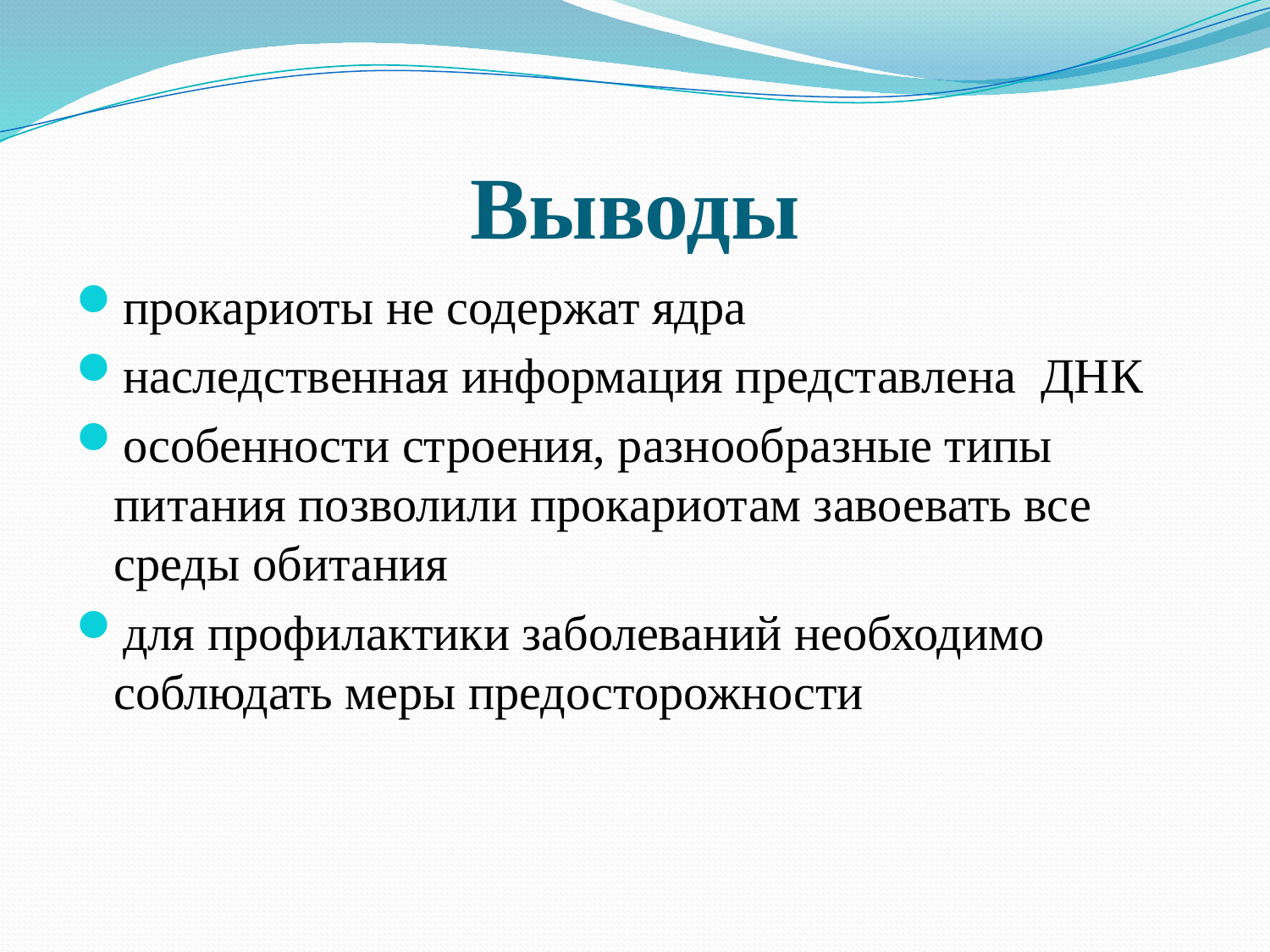

# Выводы
прокариоты не содержат ядра
наследственная информация представлена  ДНК
особенности строения, разнообразные типы питания позволили прокариотам завоевать все среды обитания
для профилактики заболеваний необходимо соблюдать меры предосторожности